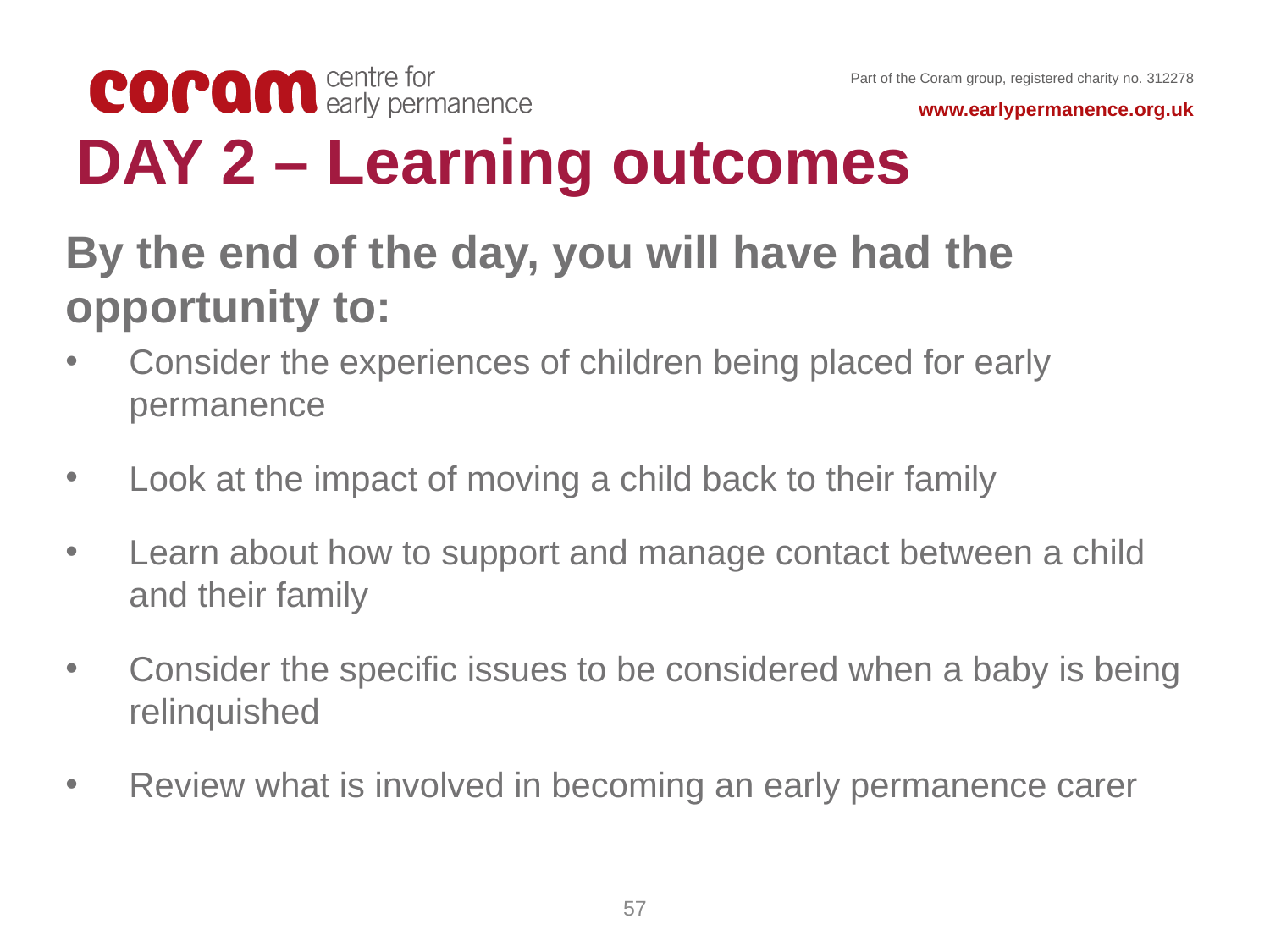

# DAY 2 – Learning outcomes
By the end of the day, you will have had the opportunity to:
Consider the experiences of children being placed for early permanence

Look at the impact of moving a child back to their family

Learn about how to support and manage contact between a child and their family

Consider the specific issues to be considered when a baby is being relinquished

Review what is involved in becoming an early permanence carer
57